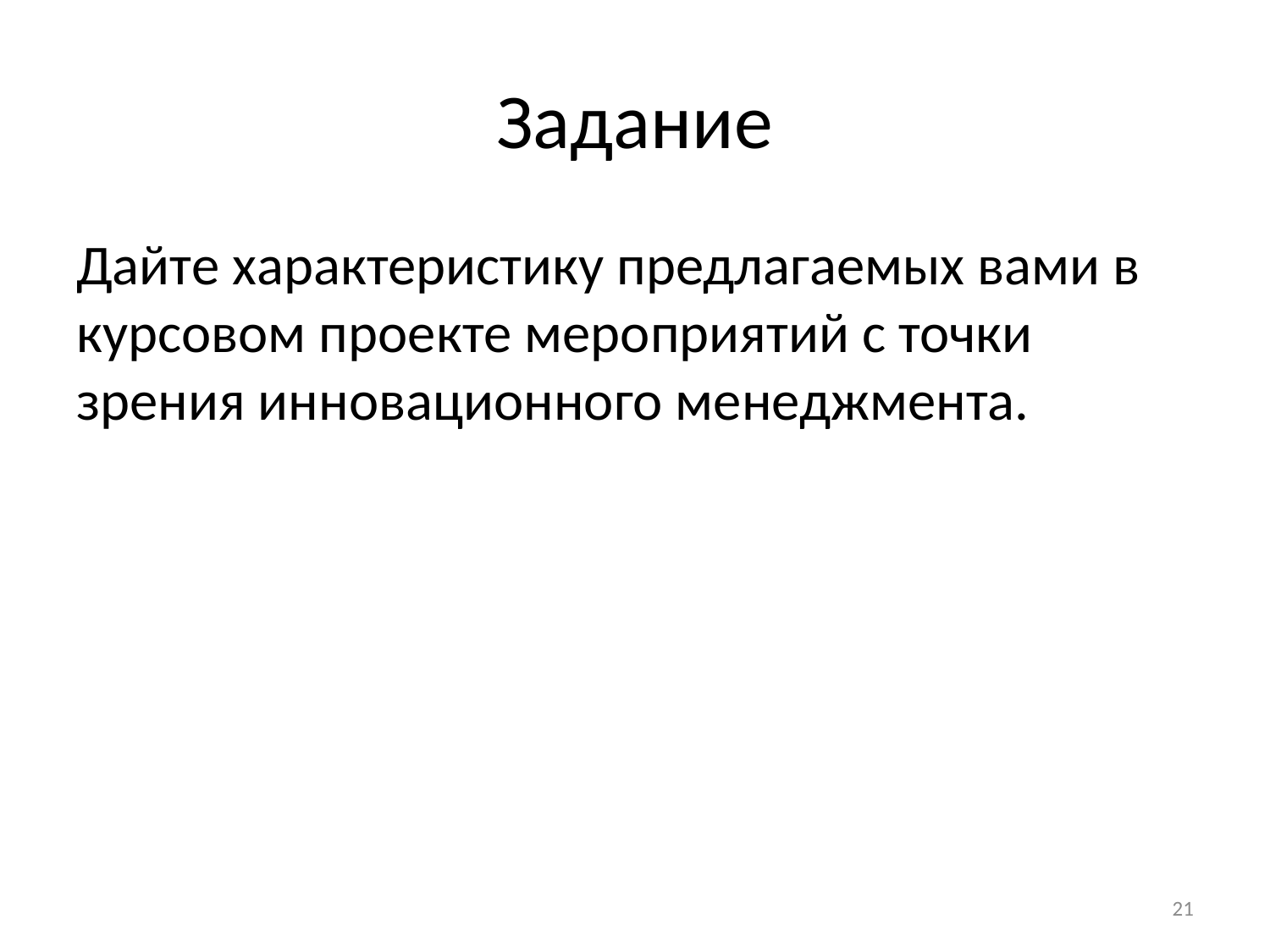

# Задание
Дайте характеристику предлагаемых вами в курсовом проекте мероприятий с точки зрения инновационного менеджмента.

21